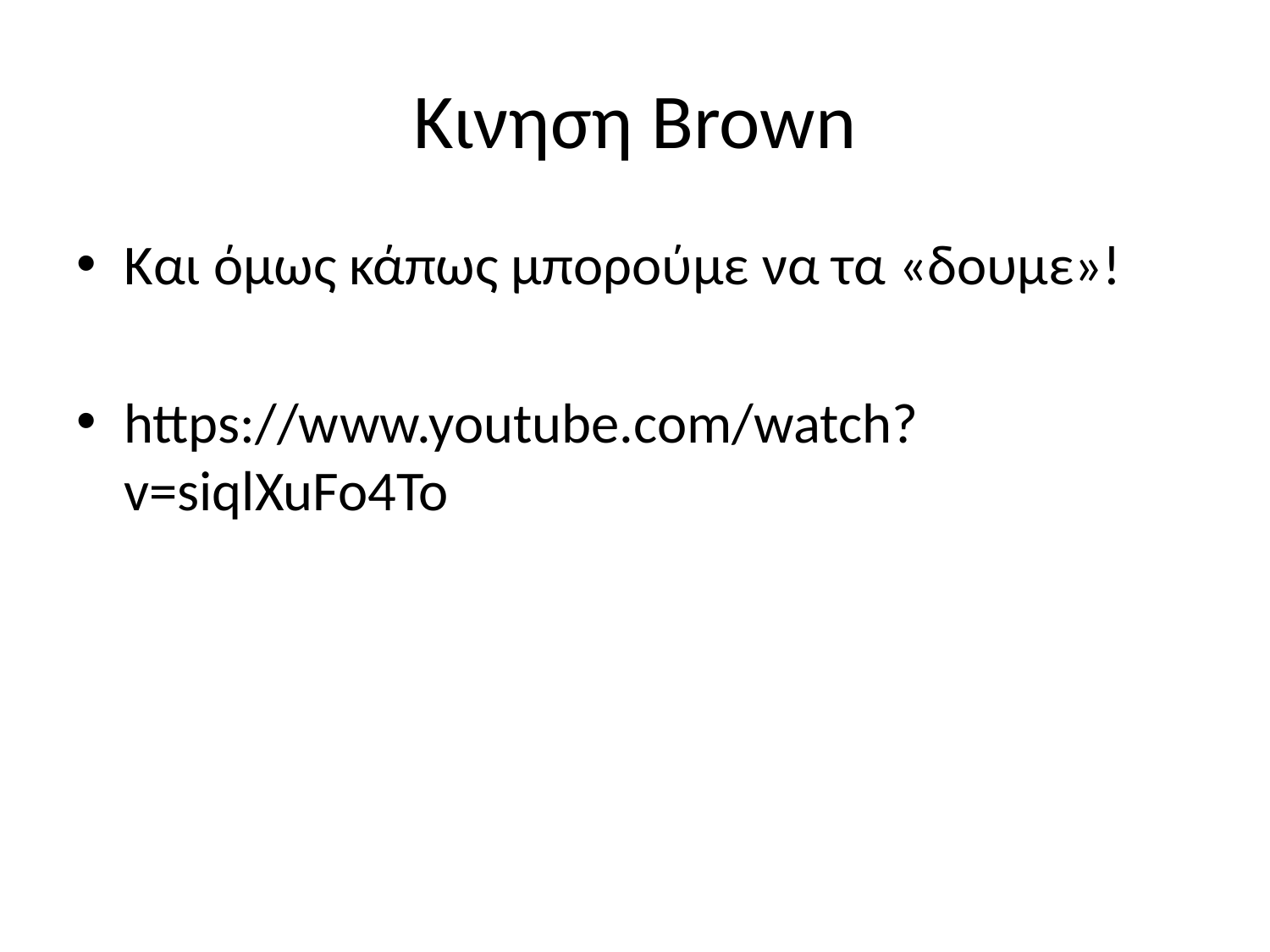

# Κινηση Brown
Και όμως κάπως μπορούμε να τα «δουμε»!

https://www.youtube.com/watch?v=siqlXuFo4To